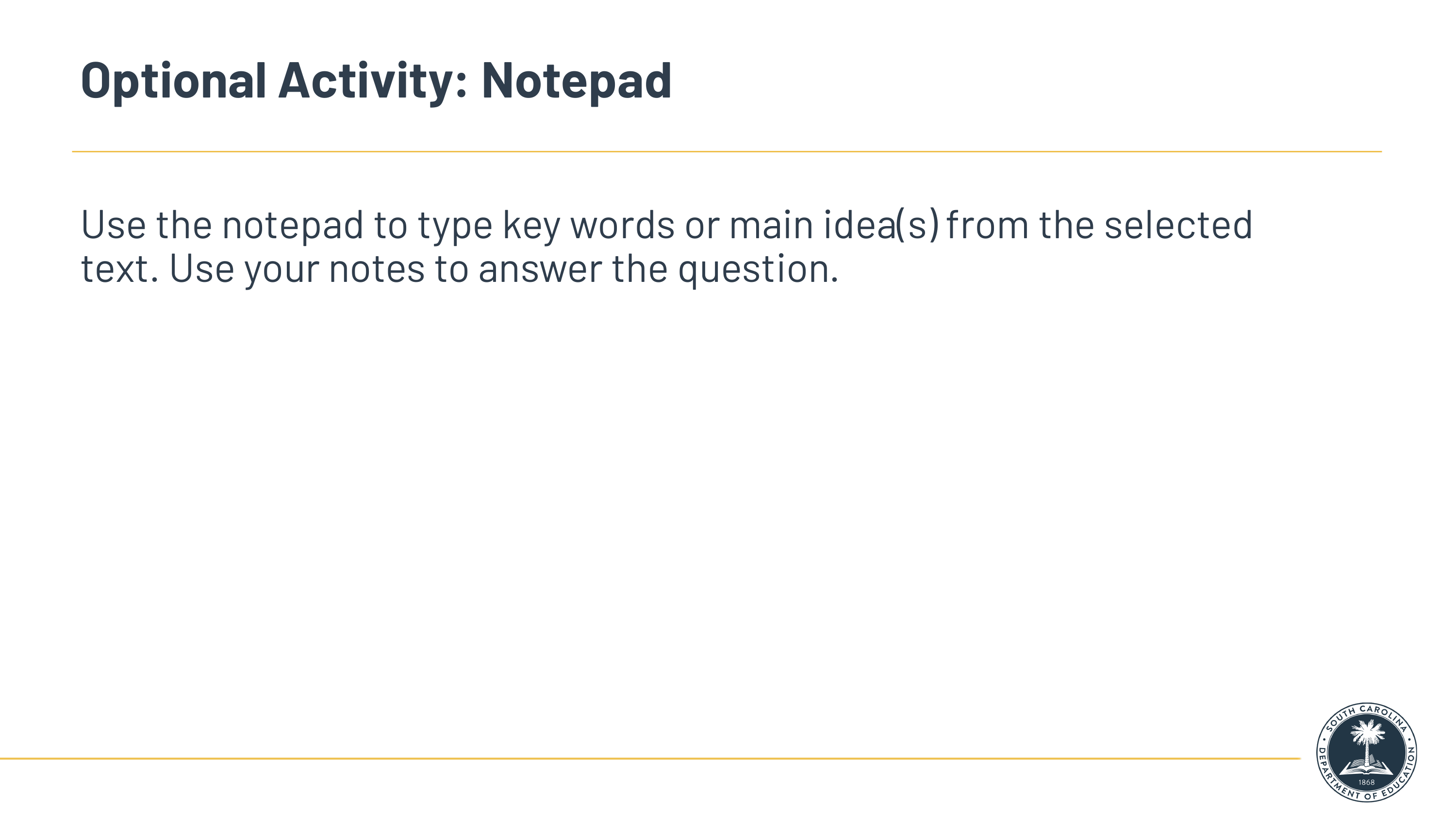

# Optional Activity: Notepad
Use the notepad to type key words or main idea(s) from the selected text. Use your notes to answer the question.